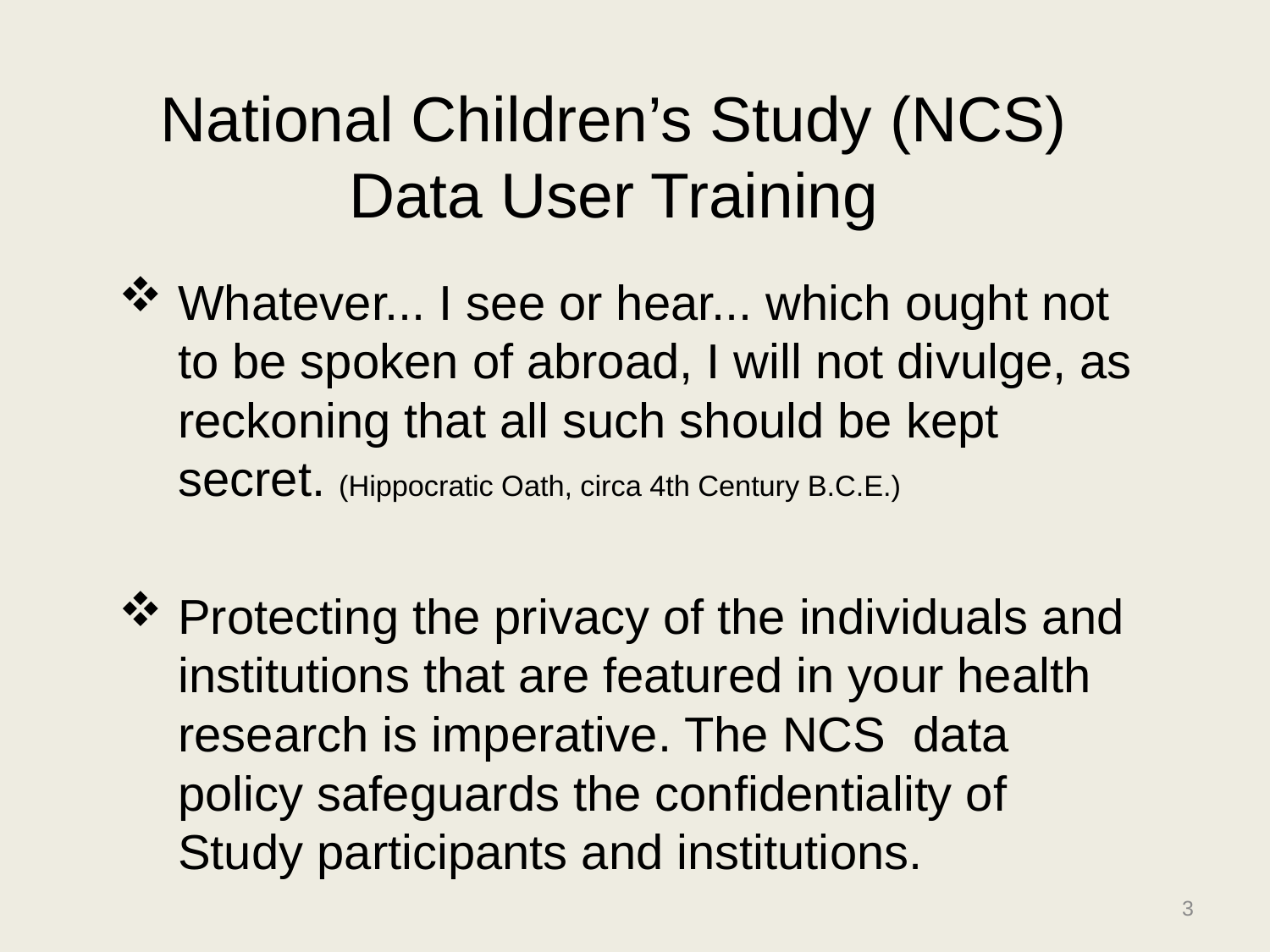

# National Children’s Study (NCS) Data User Training
Whatever... I see or hear... which ought not to be spoken of abroad, I will not divulge, as reckoning that all such should be kept secret. (Hippocratic Oath, circa 4th Century B.C.E.)

Protecting the privacy of the individuals and institutions that are featured in your health research is imperative. The NCS  data policy safeguards the confidentiality of Study participants and institutions.
3